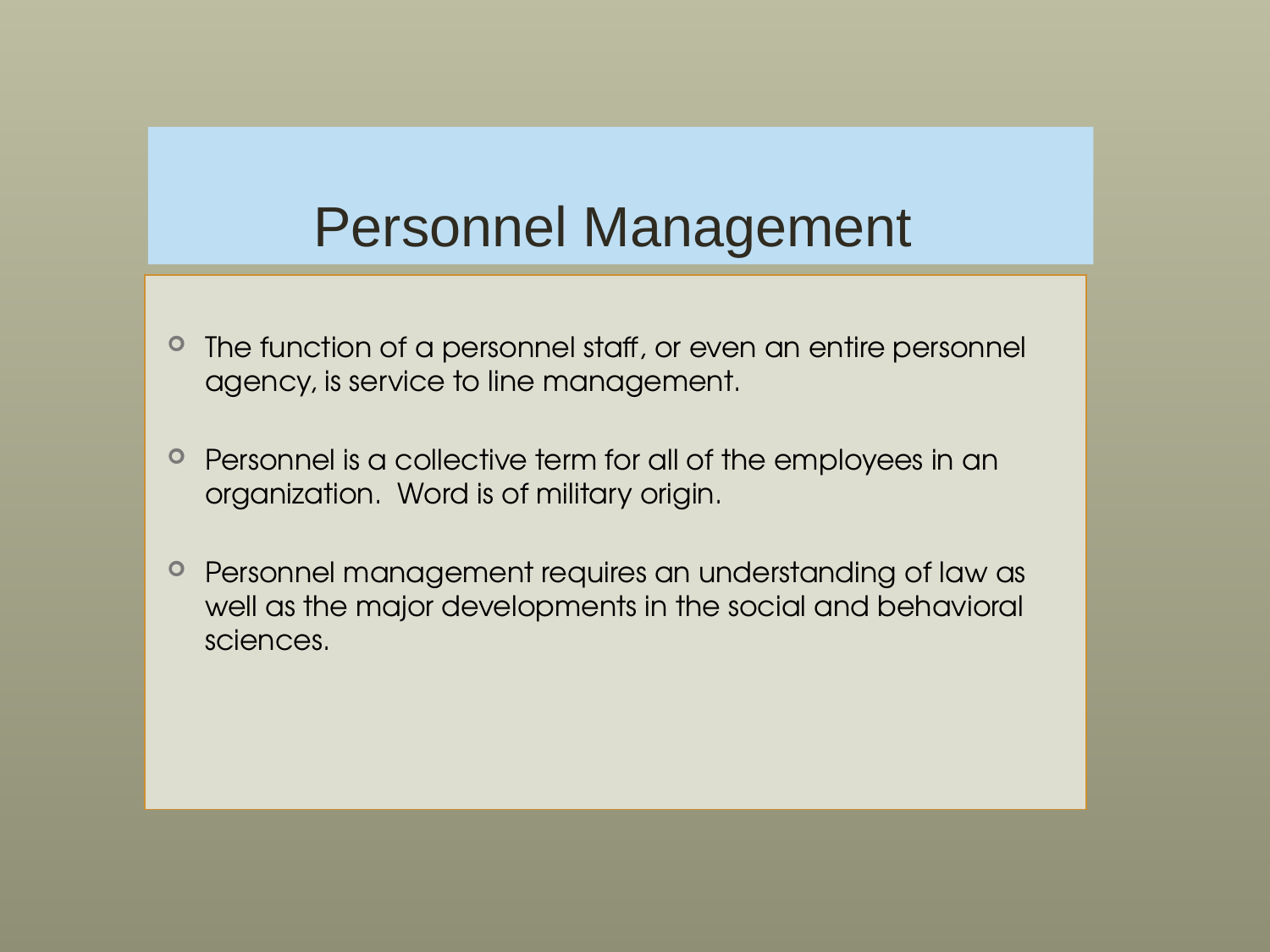

# Personnel Management

The function of a personnel staff, or even an entire personnel agency, is service to line management.

Personnel is a collective term for all of the employees in an organization.  Word is of military origin.

Personnel management requires an understanding of law as well as the major developments in the social and behavioral sciences.